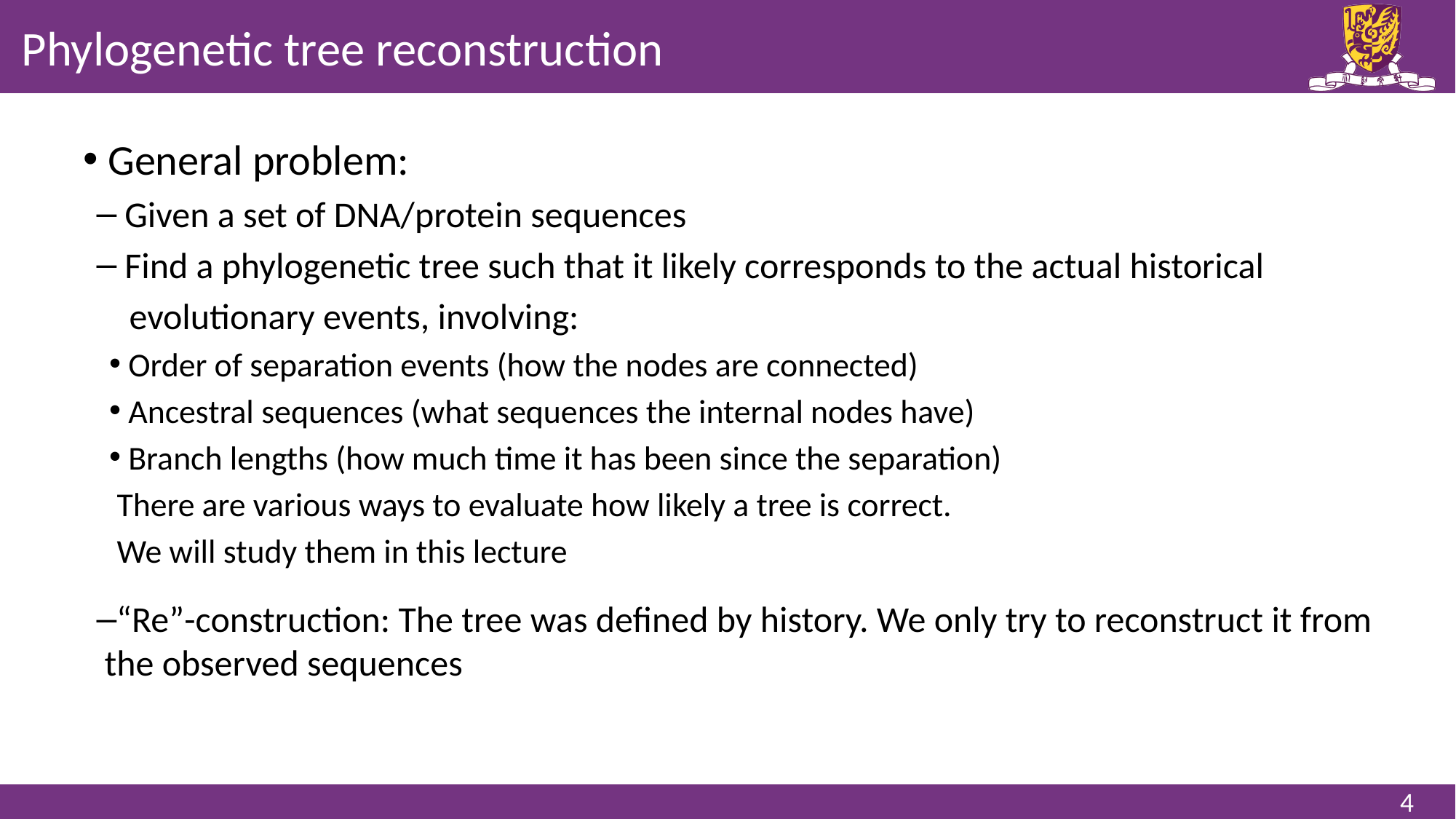

# Phylogenetic tree reconstruction
 General problem:
 Given a set of DNA/protein sequences
 Find a phylogenetic tree such that it likely corresponds to the actual historical
    evolutionary events, involving:
 Order of separation events (how the nodes are connected)
 Ancestral sequences (what sequences the internal nodes have)
 Branch lengths (how much time it has been since the separation)
 There are various ways to evaluate how likely a tree is correct.
 We will study them in this lecture

“Re”-construction: The tree was defined by history. We only try to reconstruct it from the observed sequences
4